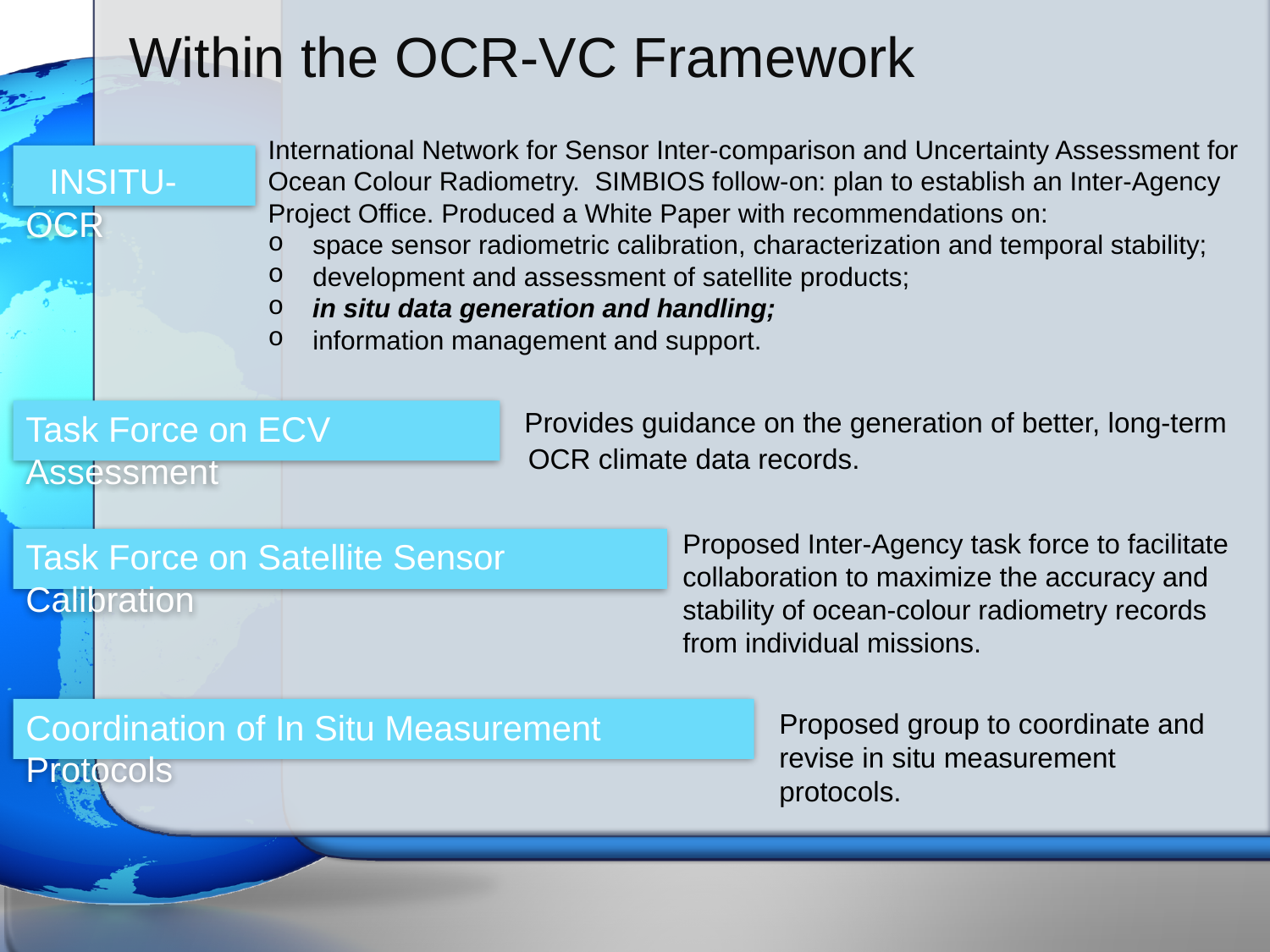

# Within the OCR-VC Framework
International Network for Sensor Inter-comparison and Uncertainty Assessment for
Ocean Colour Radiometry.  SIMBIOS follow-on: plan to establish an Inter-Agency
Project Office. Produced a White Paper with recommendations on:
    space sensor radiometric calibration, characterization and temporal stability;
    development and assessment of satellite products;
    in situ data generation and handling;
    information management and support.
  INSITU-OCR
 Provides guidance on the generation of better, long-term
  OCR climate data records.
Task Force on ECV Assessment
Proposed Inter-Agency task force to facilitate
collaboration to maximize the accuracy and
stability of ocean-colour radiometry records
from individual missions.
Task Force on Satellite Sensor Calibration
Proposed group to coordinate and
revise in situ measurement
protocols.

Coordination of In Situ Measurement Protocols